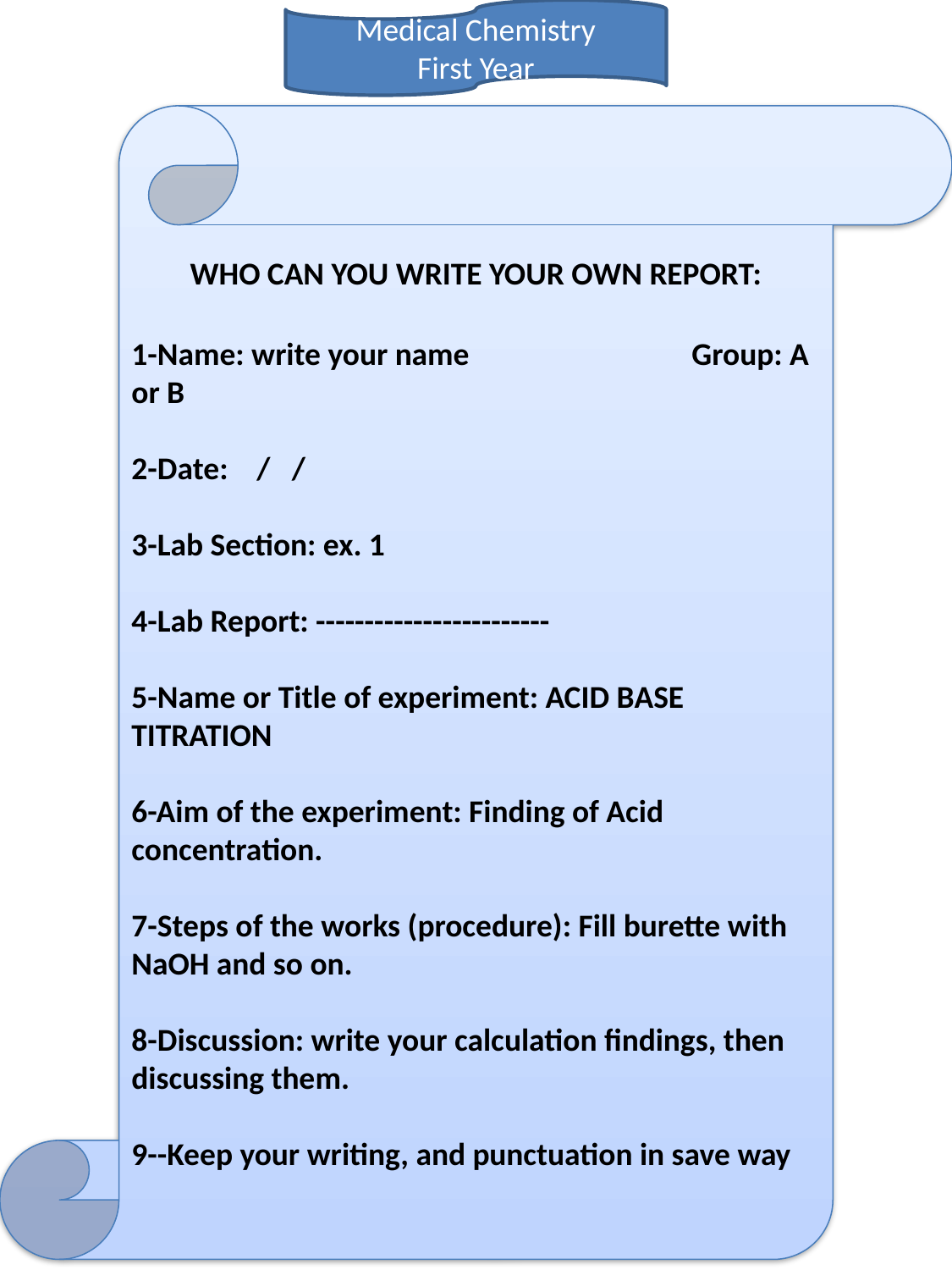

Medical Chemistry
First Year
WHO CAN YOU WRITE YOUR OWN REPORT:

1-Name: write your name                               Group: A or B

2-Date:    /   /

3-Lab Section: ex. 1

4-Lab Report: ------------------------

5-Name or Title of experiment: ACID BASE TITRATION

6-Aim of the experiment: Finding of Acid concentration.

7-Steps of the works (procedure): Fill burette with NaOH and so on.

8-Discussion: write your calculation findings, then discussing them.

9--Keep your writing, and punctuation in save way